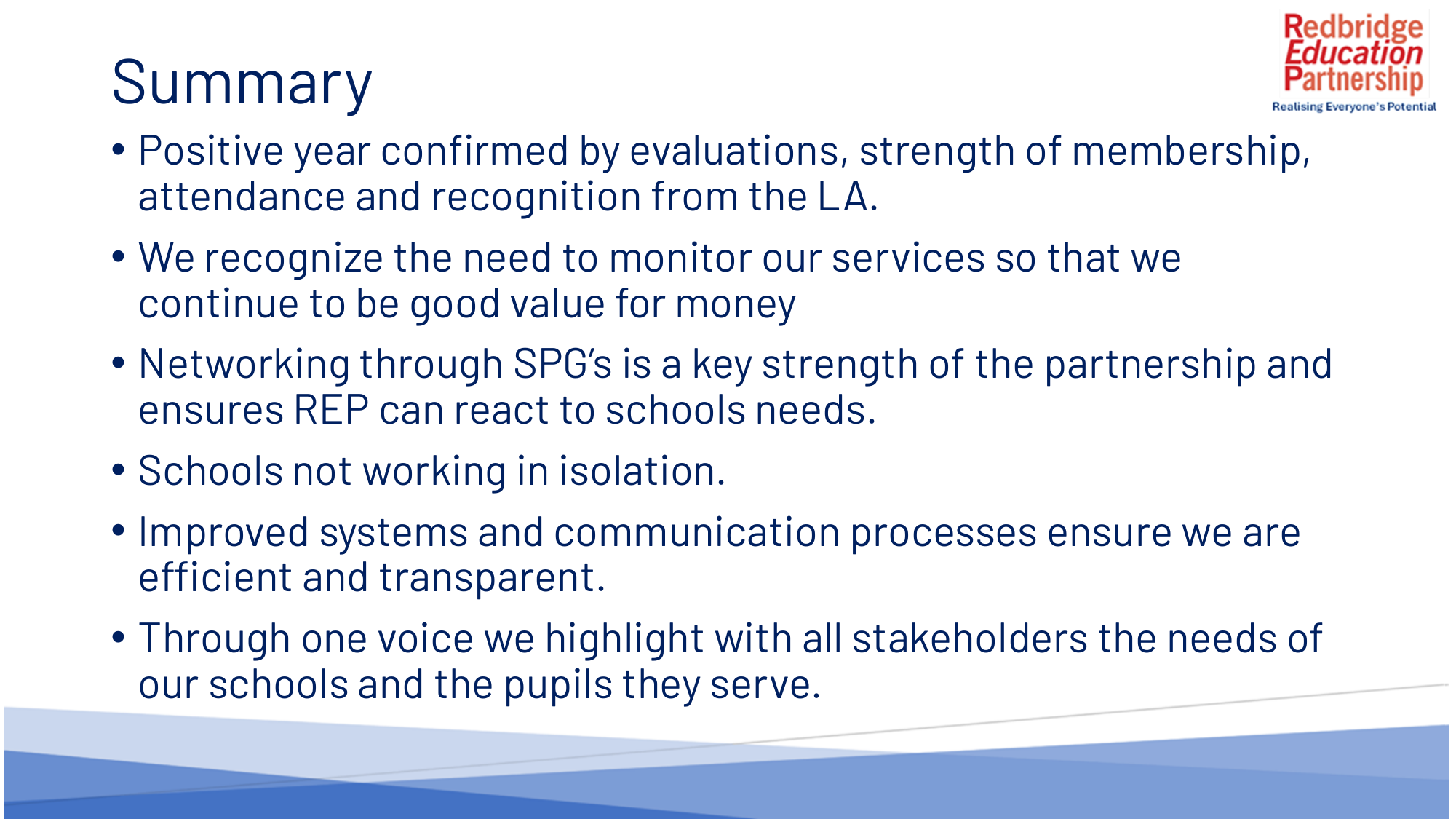

# Summary
Positive year confirmed by evaluations, strength of membership, attendance and recognition from the LA.
We recognize the need to monitor our services so that we continue to be good value for money
Networking through SPG’s is a key strength of the partnership and ensures REP can react to schools needs.
Schools not working in isolation.
Improved systems and communication processes ensure we are efficient and transparent.
Through one voice we highlight with all stakeholders the needs of our schools and the pupils they serve.

12